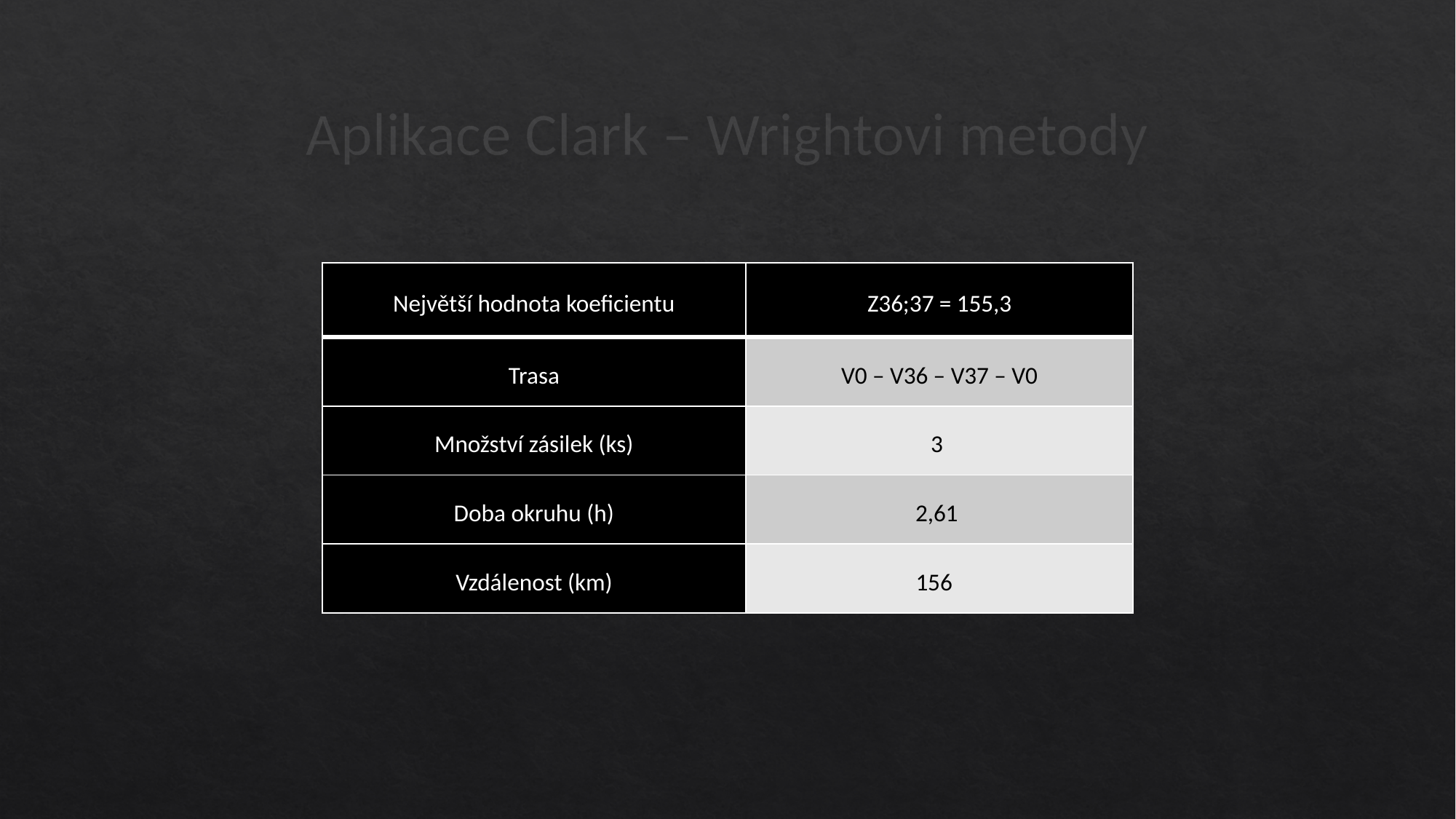

# Aplikace Clark – Wrightovi metody
| Největší hodnota koeficientu | Z36;37 = 155,3 |
| --- | --- |
| Trasa | V0 – V36 – V37 – V0 |
| Množství zásilek (ks) | 3 |
| Doba okruhu (h) | 2,61 |
| Vzdálenost (km) | 156 |